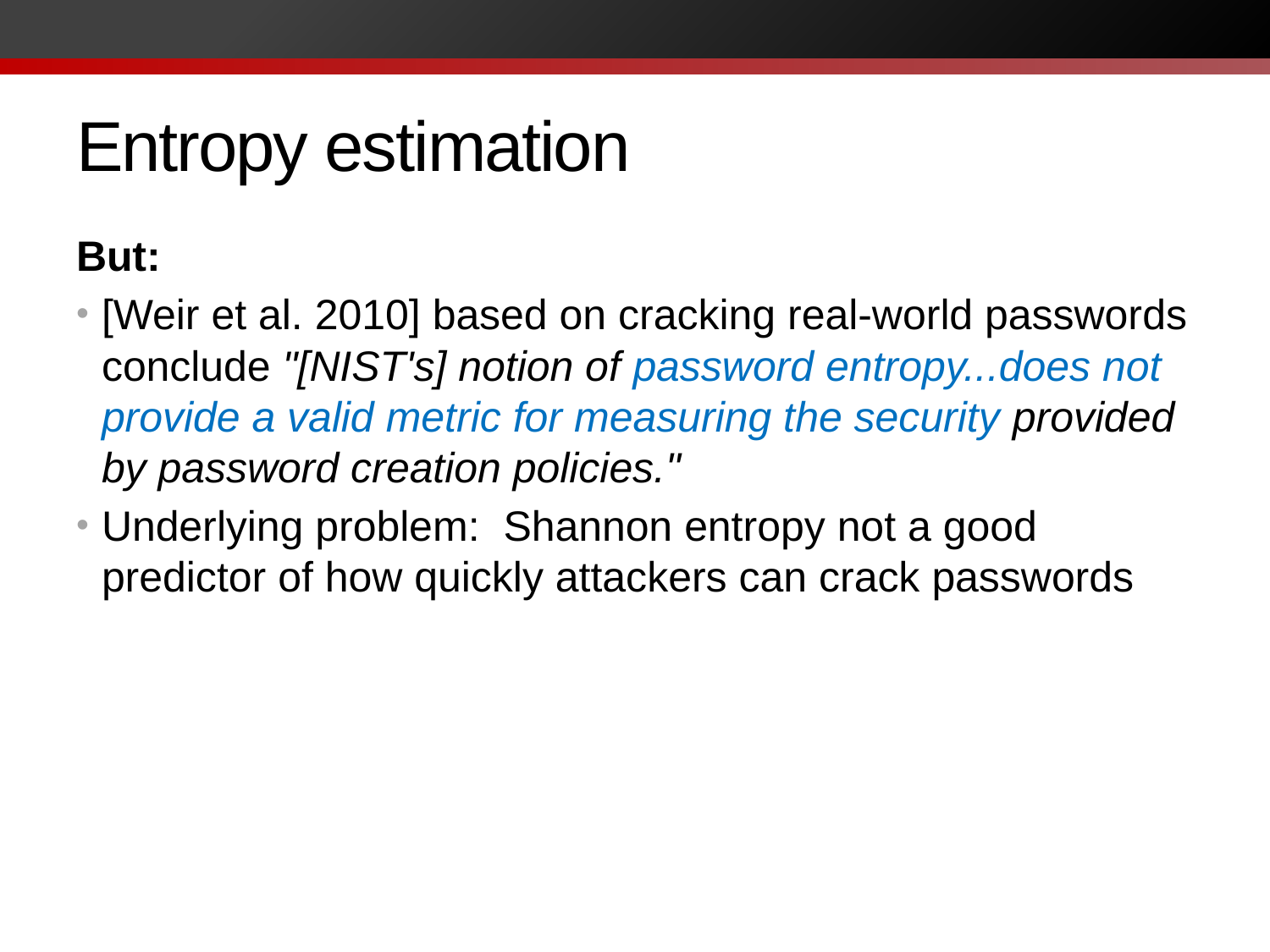

# Entropy estimation
But:
[Weir et al. 2010] based on cracking real-world passwords conclude "[NIST's] notion of password entropy...does not provide a valid metric for measuring the security provided by password creation policies."
Underlying problem:  Shannon entropy not a good predictor of how quickly attackers can crack passwords